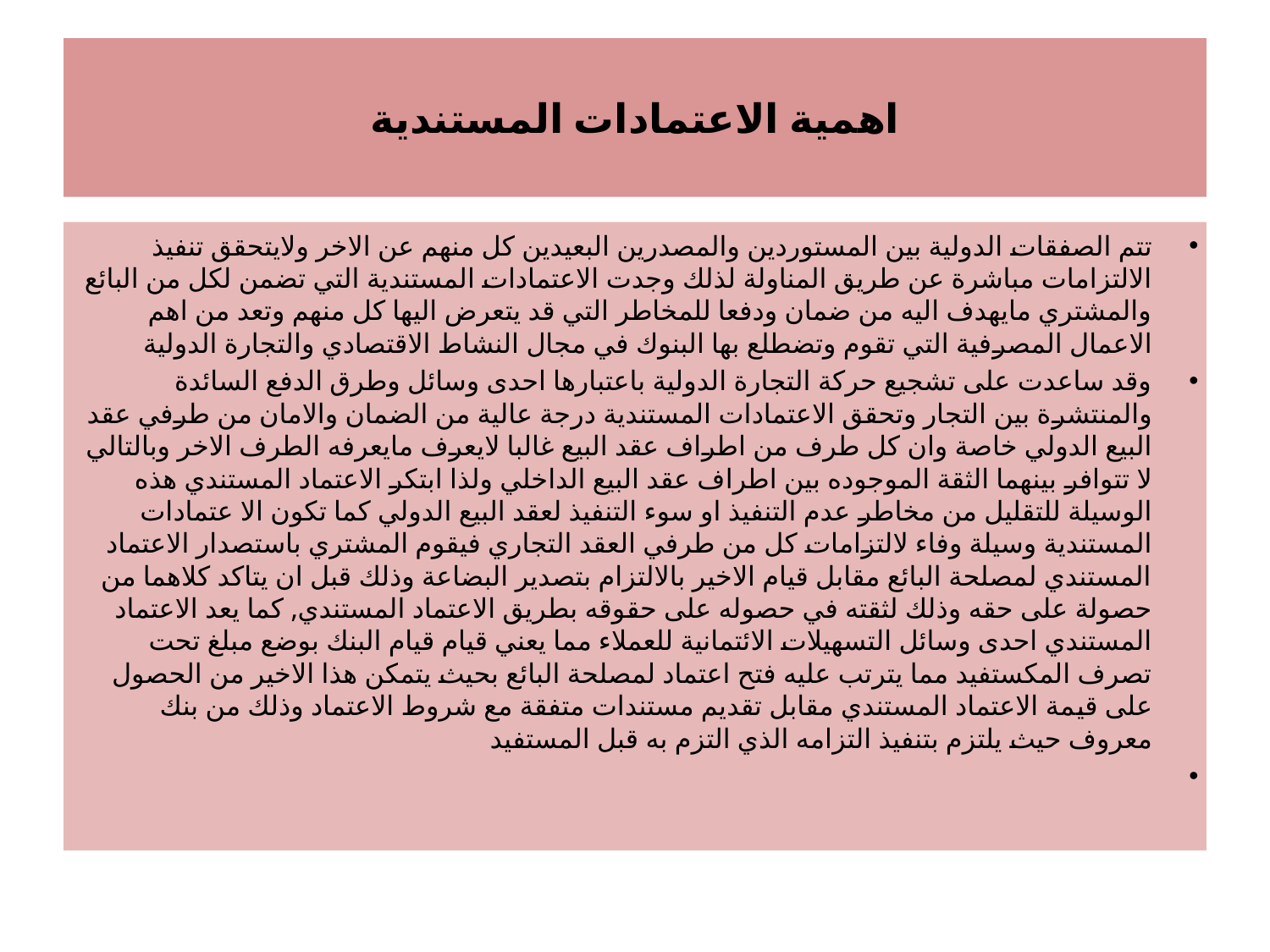

# اهمية الاعتمادات المستندية
تتم الصفقات الدولية بين المستوردين والمصدرين البعيدين كل منهم عن الاخر ولايتحقق تنفيذ الالتزامات مباشرة عن طريق المناولة لذلك وجدت الاعتمادات المستندية التي تضمن لكل من البائع والمشتري مايهدف اليه من ضمان ودفعا للمخاطر التي قد يتعرض اليها كل منهم وتعد من اهم الاعمال المصرفية التي تقوم وتضطلع بها البنوك في مجال النشاط الاقتصادي والتجارة الدولية
وقد ساعدت على تشجيع حركة التجارة الدولية باعتبارها احدى وسائل وطرق الدفع السائدة والمنتشرة بين التجار وتحقق الاعتمادات المستندية درجة عالية من الضمان والامان من طرفي عقد البيع الدولي خاصة وان كل طرف من اطراف عقد البيع غالبا لايعرف مايعرفه الطرف الاخر وبالتالي لا تتوافر بينهما الثقة الموجوده بين اطراف عقد البيع الداخلي ولذا ابتكر الاعتماد المستندي هذه الوسيلة للتقليل من مخاطر عدم التنفيذ او سوء التنفيذ لعقد البيع الدولي كما تكون الا عتمادات المستندية وسيلة وفاء لالتزامات كل من طرفي العقد التجاري فيقوم المشتري باستصدار الاعتماد المستندي لمصلحة البائع مقابل قيام الاخير بالالتزام بتصدير البضاعة وذلك قبل ان يتاكد كلاهما من حصولة على حقه وذلك لثقته في حصوله على حقوقه بطريق الاعتماد المستندي, كما يعد الاعتماد المستندي احدى وسائل التسهيلات الائتمانية للعملاء مما يعني قيام قيام البنك بوضع مبلغ تحت تصرف المكستفيد مما يترتب عليه فتح اعتماد لمصلحة البائع بحيث يتمكن هذا الاخير من الحصول على قيمة الاعتماد المستندي مقابل تقديم مستندات متفقة مع شروط الاعتماد وذلك من بنك معروف حيث يلتزم بتنفيذ التزامه الذي التزم به قبل المستفيد